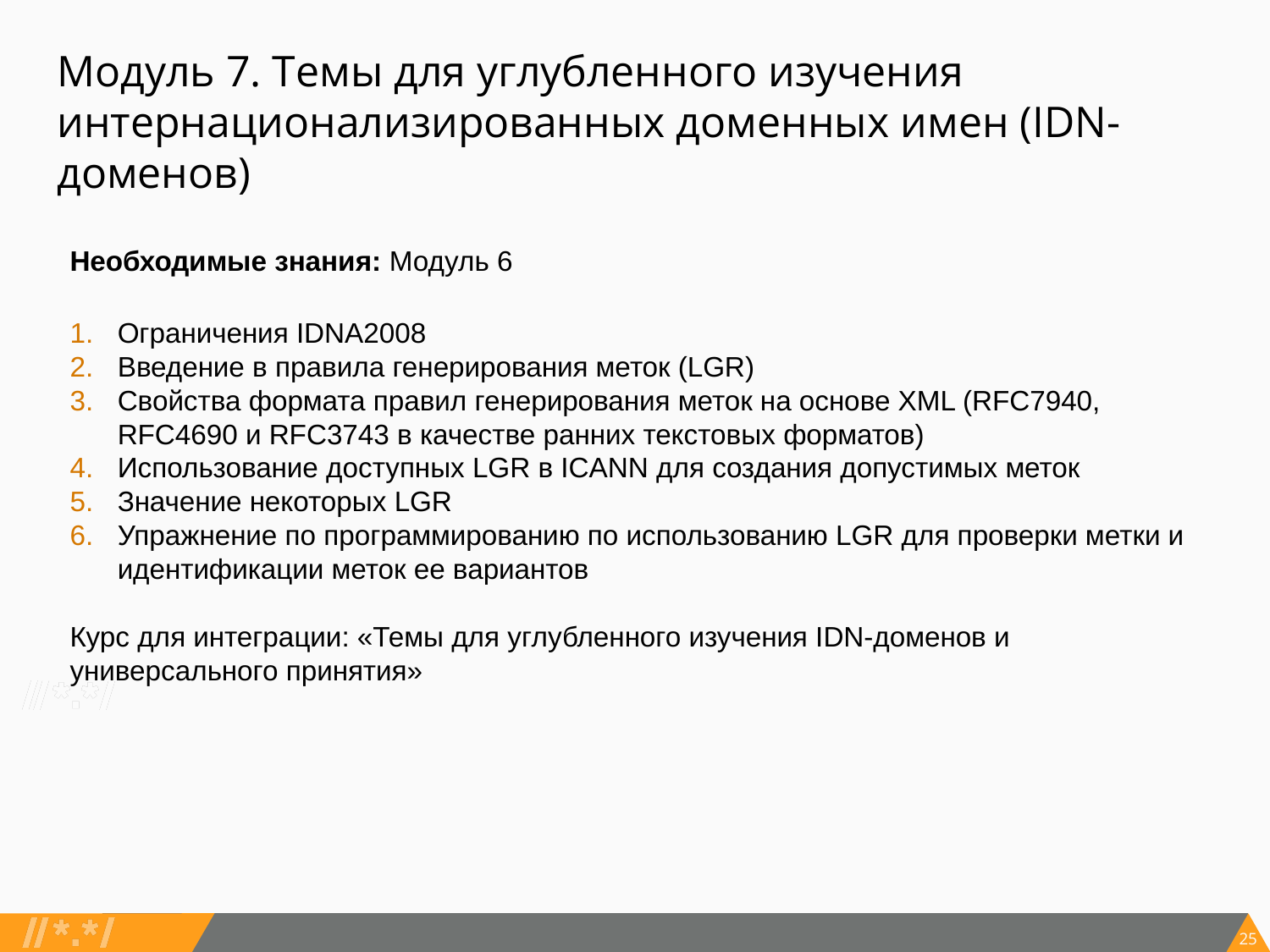

# Модуль 7. Темы для углубленного изучения интернационализированных доменных имен (IDN-доменов)
Необходимые знания: Модуль 6

Ограничения IDNA2008
Введение в правила генерирования меток (LGR)
Свойства формата правил генерирования меток на основе XML (RFC7940, RFC4690 и RFC3743 в качестве ранних текстовых форматов)
Использование доступных LGR в ICANN для создания допустимых меток
Значение некоторых LGR
Упражнение по программированию по использованию LGR для проверки метки и идентификации меток ее вариантов

Курс для интеграции: «Темы для углубленного изучения IDN-доменов и универсального принятия»